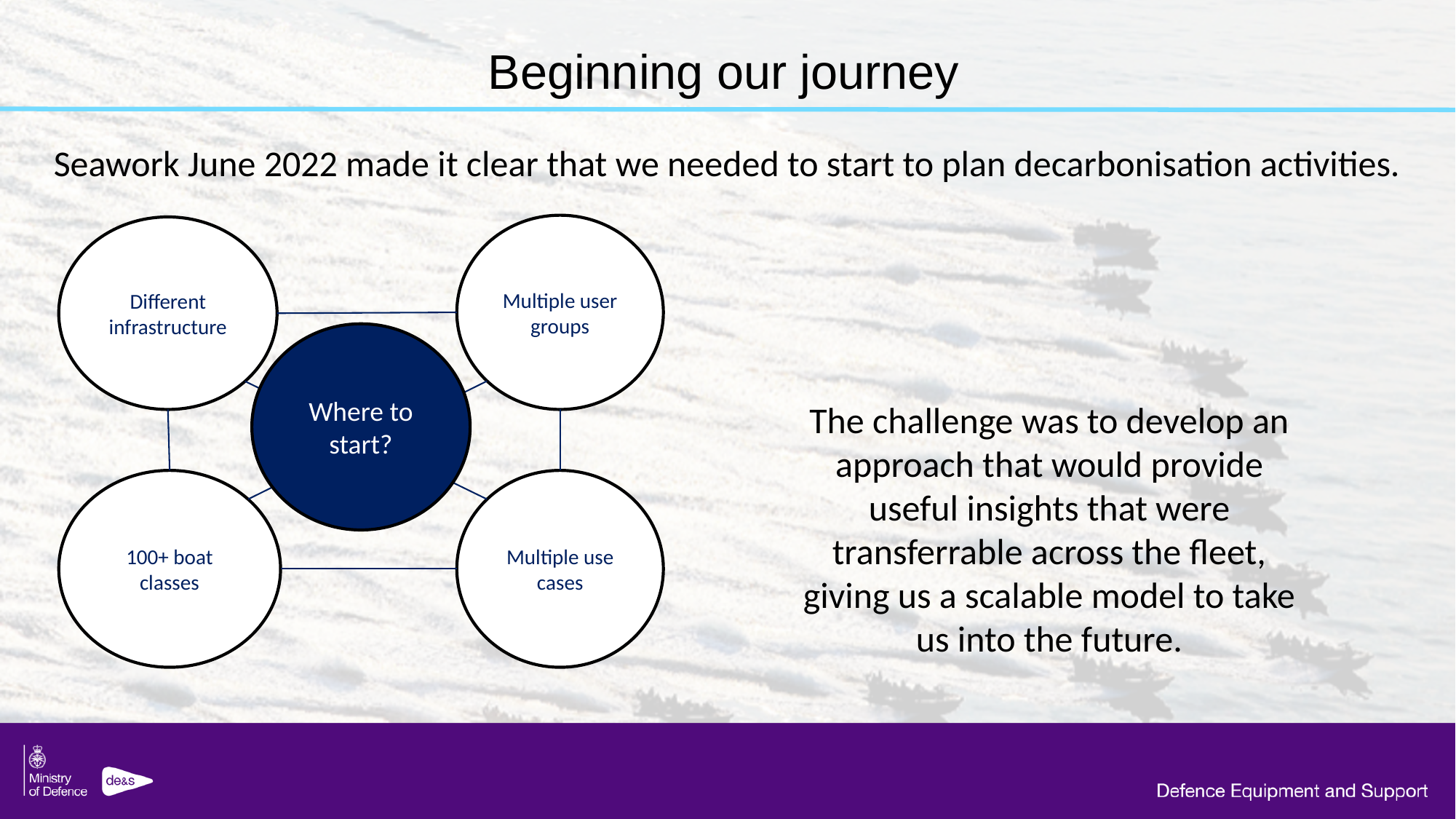

Beginning our journey
Seawork June 2022 made it clear that we needed to start to plan decarbonisation activities.
Multiple user groups
Different infrastructure
Where to start?
The challenge was to develop an approach that would provide useful insights that were transferrable across the fleet, giving us a scalable model to take us into the future.
100+ boat classes
Multiple use cases